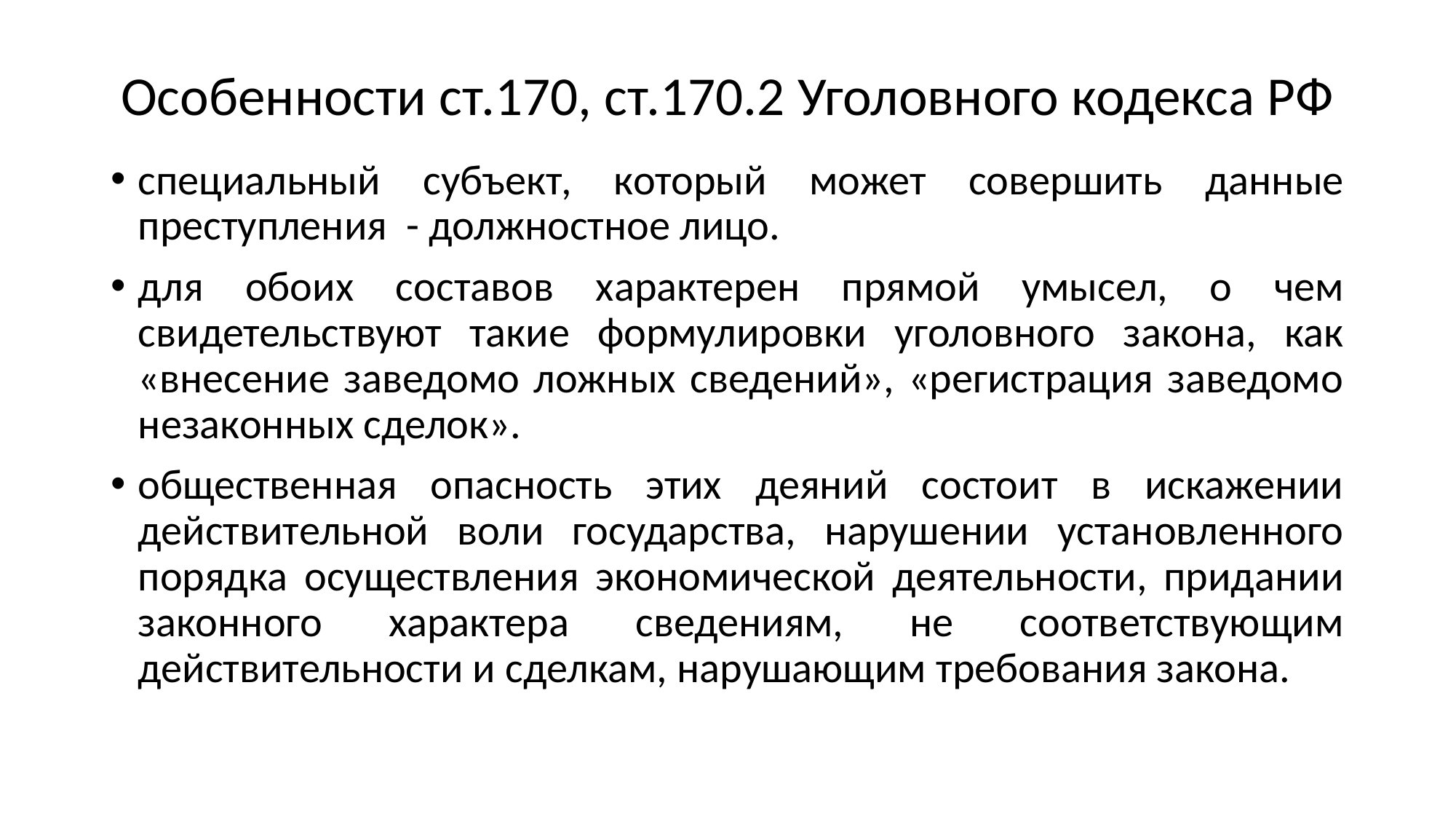

# Особенности ст.170, ст.170.2 Уголовного кодекса РФ
специальный субъект, который может совершить данные преступления  - должностное лицо.
для обоих составов характерен прямой умысел, о чем свидетельствуют такие формулировки уголовного закона, как «внесение заведомо ложных сведений», «регистрация заведомо незаконных сделок».
общественная опасность этих деяний состоит в искажении действительной воли государства, нарушении установленного порядка осуществления экономической деятельности, придании законного характера сведениям, не соответствующим действительности и сделкам, нарушающим требования закона.